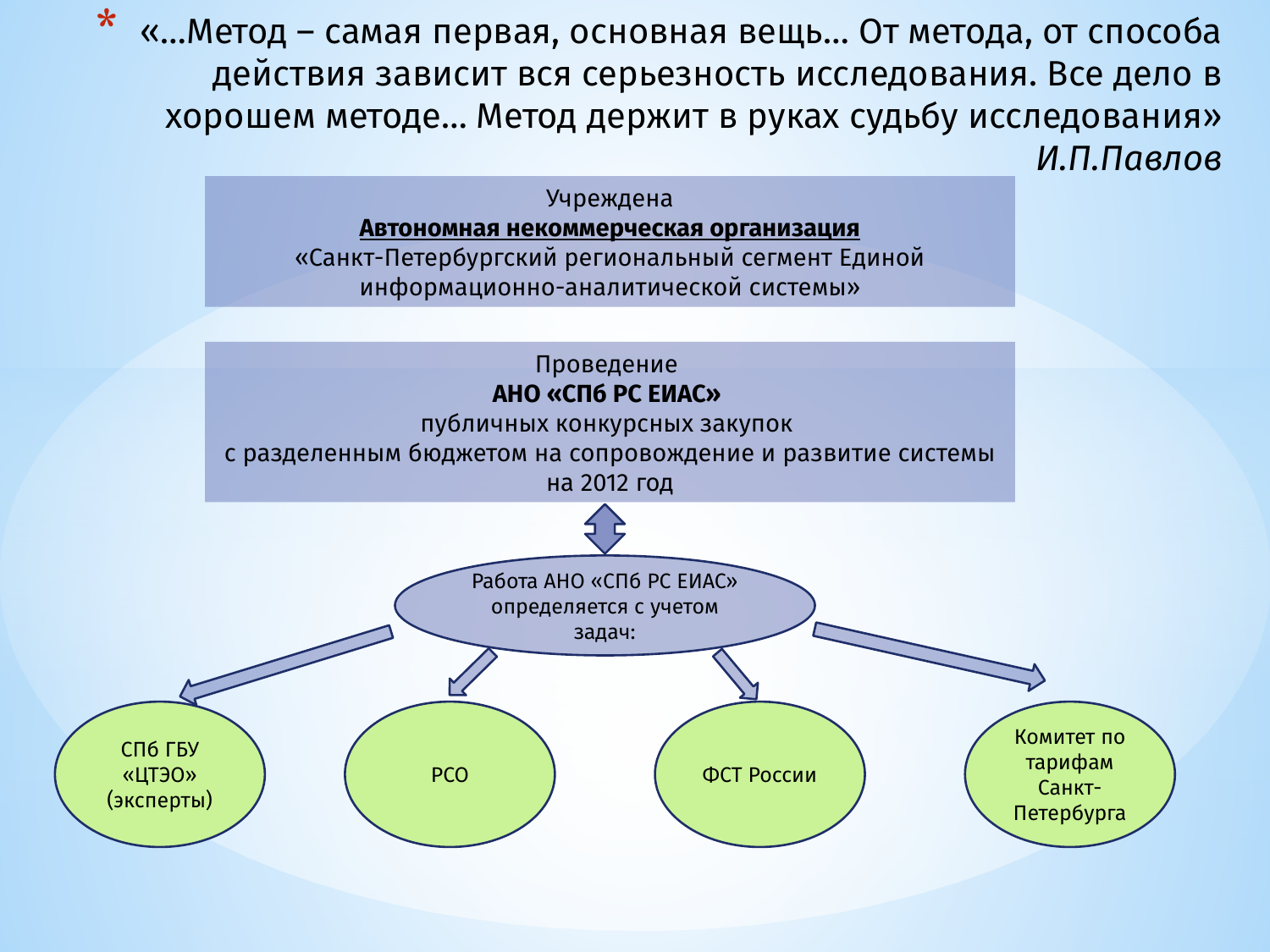

# «…Метод – самая первая, основная вещь… От метода, от способа действия зависит вся серьезность исследования. Все дело в хорошем методе… Метод держит в руках судьбу исследования» И.П.Павлов
Учреждена
Автономная некоммерческая организация
«Санкт-Петербургский региональный сегмент Единой информационно-аналитической системы»
Проведение
АНО «СПб РС ЕИАС»
публичных конкурсных закупок
с разделенным бюджетом на сопровождение и развитие системы на 2012 год

Работа АНО «СПб РС ЕИАС» определяется с учетом задач:

СПб ГБУ «ЦТЭО»
(эксперты)
РСО
ФСТ России
Комитет по тарифам Санкт-Петербурга